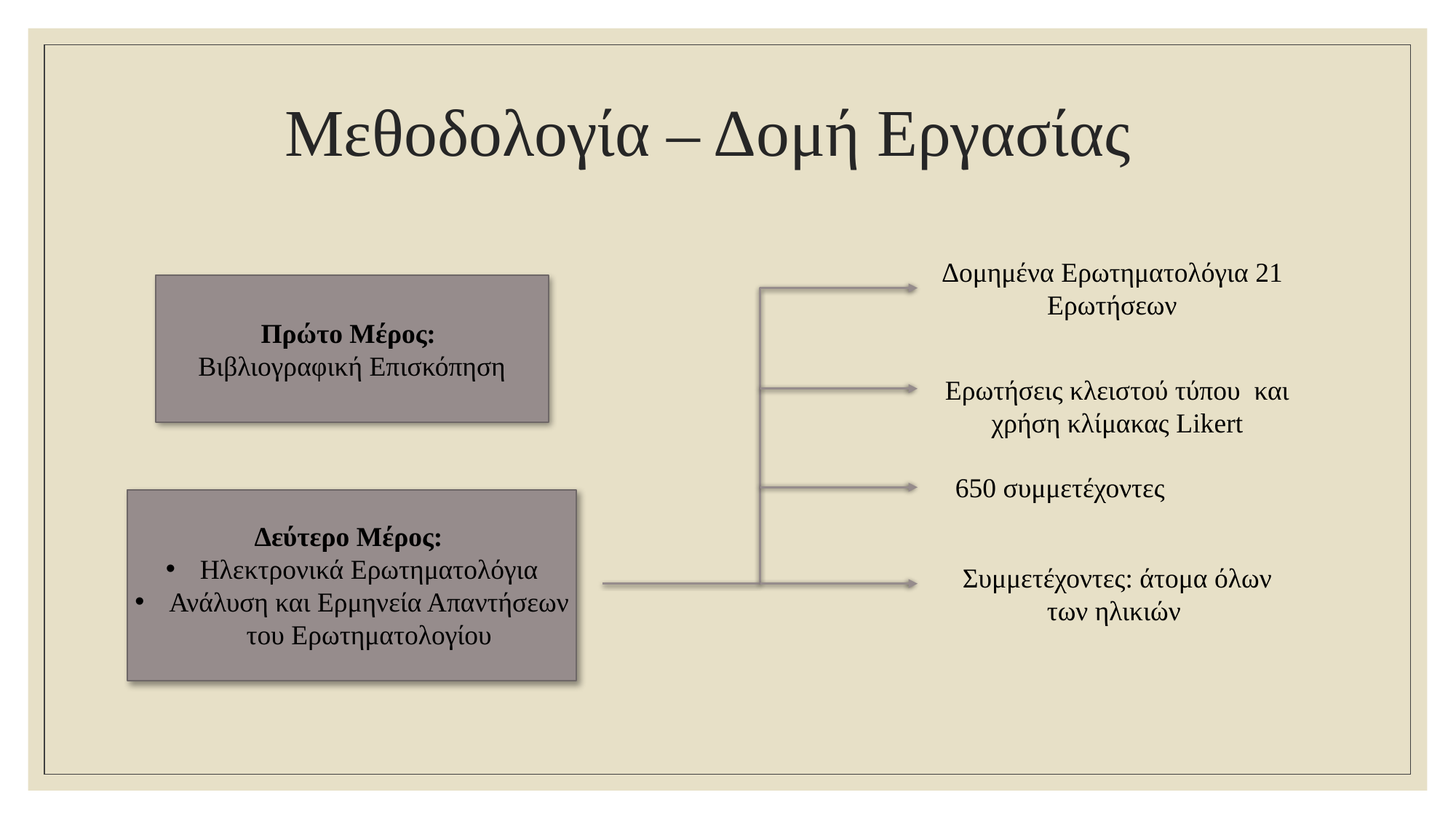

# Μεθοδολογία – Δομή Εργασίας
Δομημένα Ερωτηματολόγια 21 Ερωτήσεων

Πρώτο Μέρος:
Βιβλιογραφική Επισκόπηση
Ερωτήσεις κλειστού τύπου  και χρήση κλίμακας Likert
650 συμμετέχοντες

Δεύτερο Μέρος:
Ηλεκτρονικά Ερωτηματολόγια
Ανάλυση και Ερμηνεία Απαντήσεων του Ερωτηματολογίου
Συμμετέχοντες: άτομα όλων των ηλικιών